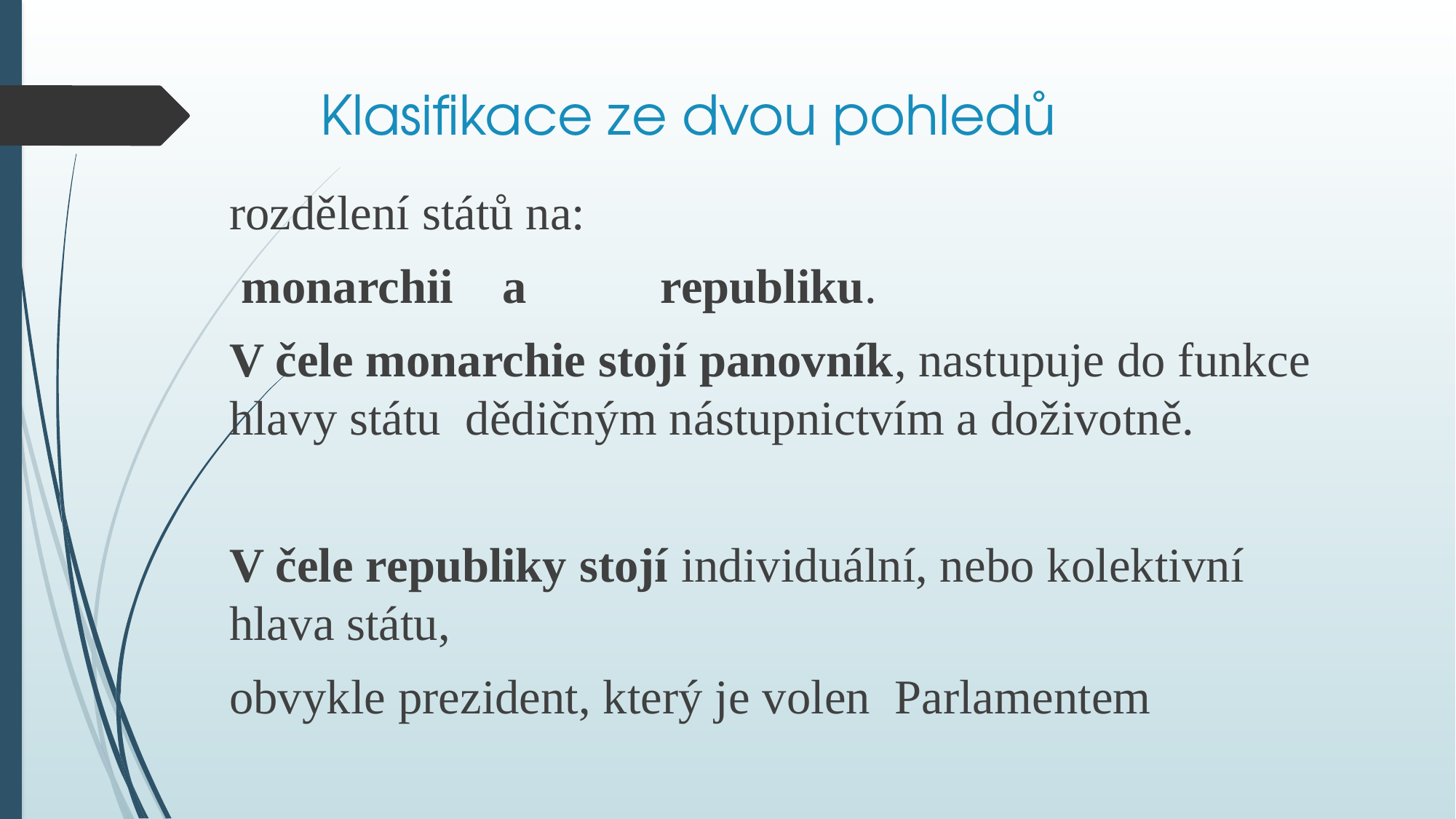

# Klasifikace ze dvou pohledů
rozdělení států na:
 monarchii    a           republiku.
V čele monarchie stojí panovník, nastupuje do funkce hlavy státu  dědičným nástupnictvím a doživotně.

V čele republiky stojí individuální, nebo kolektivní hlava státu,
obvykle prezident, který je volen  Parlamentem